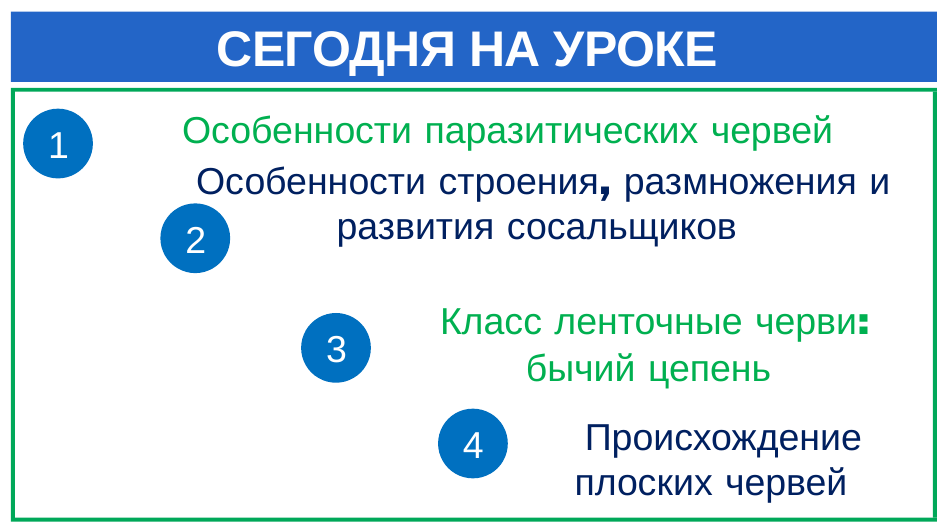

# СЕГОДНЯ НА УРОКЕ
Особенности паразитических червей
1
Особенности строения, размножения и развития сосальщиков
2
Класс ленточные черви:
бычий цепень
3
Происхождение плоских червей
4